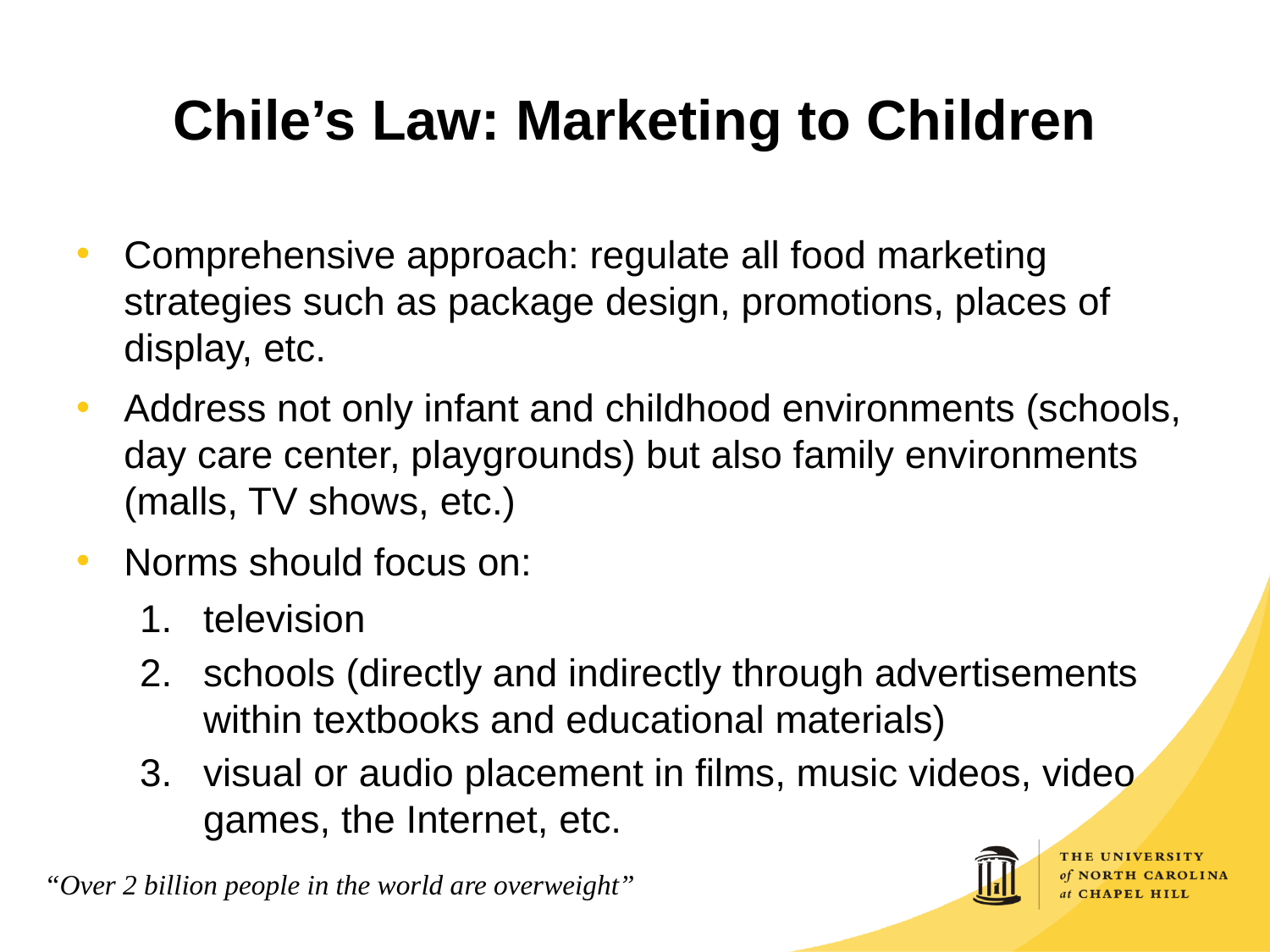

# Chile’s Law: Marketing to Children
Comprehensive approach: regulate all food marketing strategies such as package design, promotions, places of display, etc.
Address not only infant and childhood environments (schools, day care center, playgrounds) but also family environments (malls, TV shows, etc.)
Norms should focus on:
television
schools (directly and indirectly through advertisements within textbooks and educational materials)
visual or audio placement in films, music videos, video games, the Internet, etc.